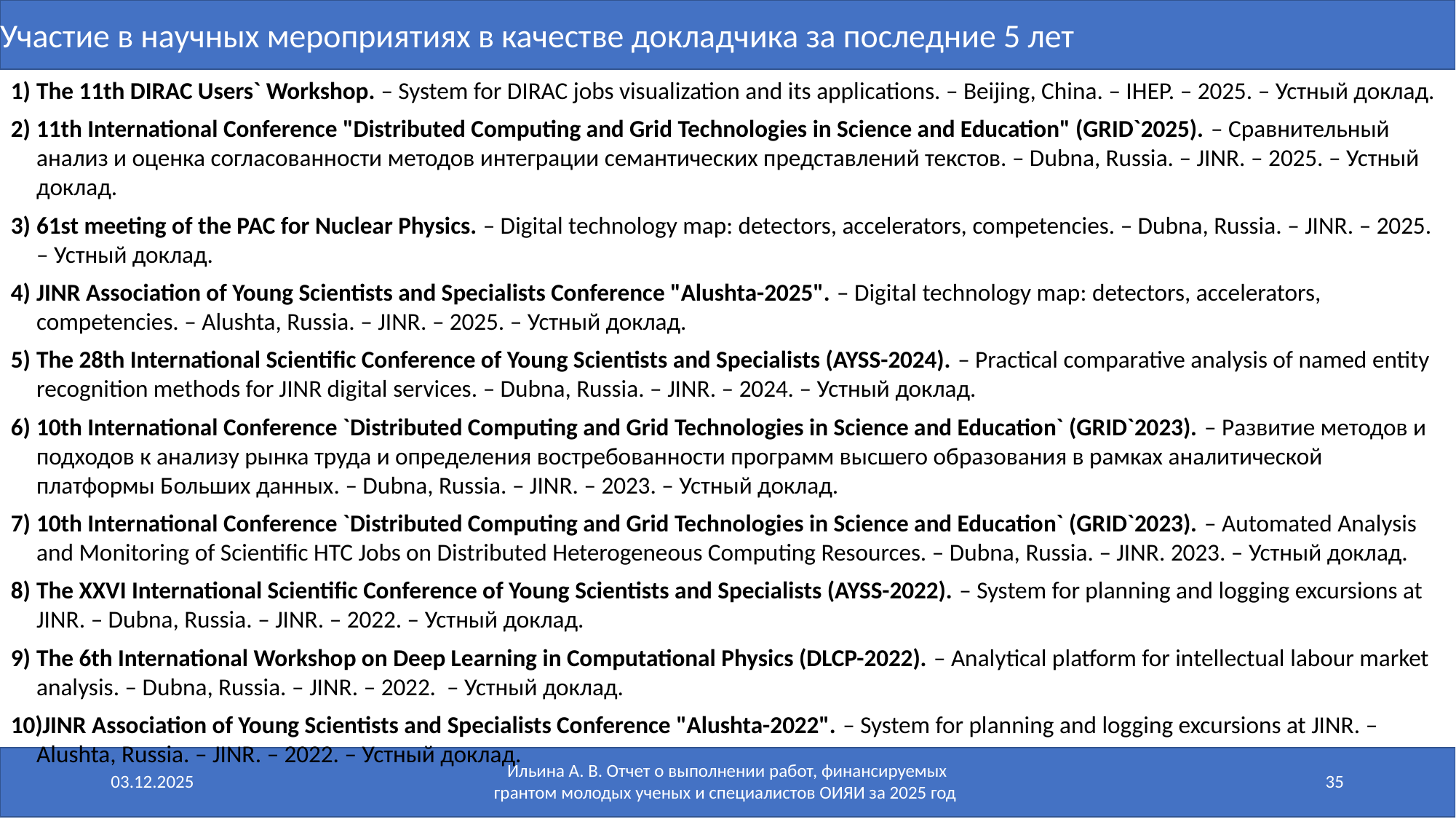

Участие в научных мероприятиях в качестве докладчика за последние 5 лет
The 11th DIRAC Users` Workshop. – System for DIRAC jobs visualization and its applications. – Beijing, China. – IHEP. – 2025. – Устный доклад.
11th International Conference "Distributed Computing and Grid Technologies in Science and Education" (GRID`2025). – Сравнительный анализ и оценка согласованности методов интеграции семантических представлений текстов. – Dubna, Russia. – JINR. – 2025. – Устный доклад.
61st meeting of the PAC for Nuclear Physics. – Digital technology map: detectors, accelerators, competencies. – Dubna, Russia. – JINR. – 2025. – Устный доклад.
JINR Association of Young Scientists and Specialists Conference "Alushta-2025". – Digital technology map: detectors, accelerators, competencies. – Alushta, Russia. – JINR. – 2025. – Устный доклад.
The 28th International Scientific Conference of Young Scientists and Specialists (AYSS-2024). – Practical comparative analysis of named entity recognition methods for JINR digital services. – Dubna, Russia. – JINR. – 2024. – Устный доклад.
10th International Conference `Distributed Computing and Grid Technologies in Science and Education` (GRID`2023). – Развитие методов и подходов к анализу рынка труда и определения востребованности программ высшего образования в рамках аналитической платформы Больших данных. – Dubna, Russia. – JINR. – 2023. – Устный доклад.
10th International Conference `Distributed Computing and Grid Technologies in Science and Education` (GRID`2023). – Automated Analysis and Monitoring of Scientific HTC Jobs on Distributed Heterogeneous Computing Resources. – Dubna, Russia. – JINR. 2023. – Устный доклад.
The XXVI International Scientific Conference of Young Scientists and Specialists (AYSS-2022). – System for planning and logging excursions at JINR. – Dubna, Russia. – JINR. – 2022. – Устный доклад.
The 6th International Workshop on Deep Learning in Computational Physics (DLCP-2022). – Analytical platform for intellectual labour market analysis. – Dubna, Russia. – JINR. – 2022.  – Устный доклад.
JINR Association of Young Scientists and Specialists Conference "Alushta-2022". – System for planning and logging excursions at JINR. – Alushta, Russia. – JINR. – 2022. – Устный доклад.
03.12.2025
Ильина А. В. Отчет о выполнении работ, финансируемых грантом молодых ученых и специалистов ОИЯИ за 2025 год
35